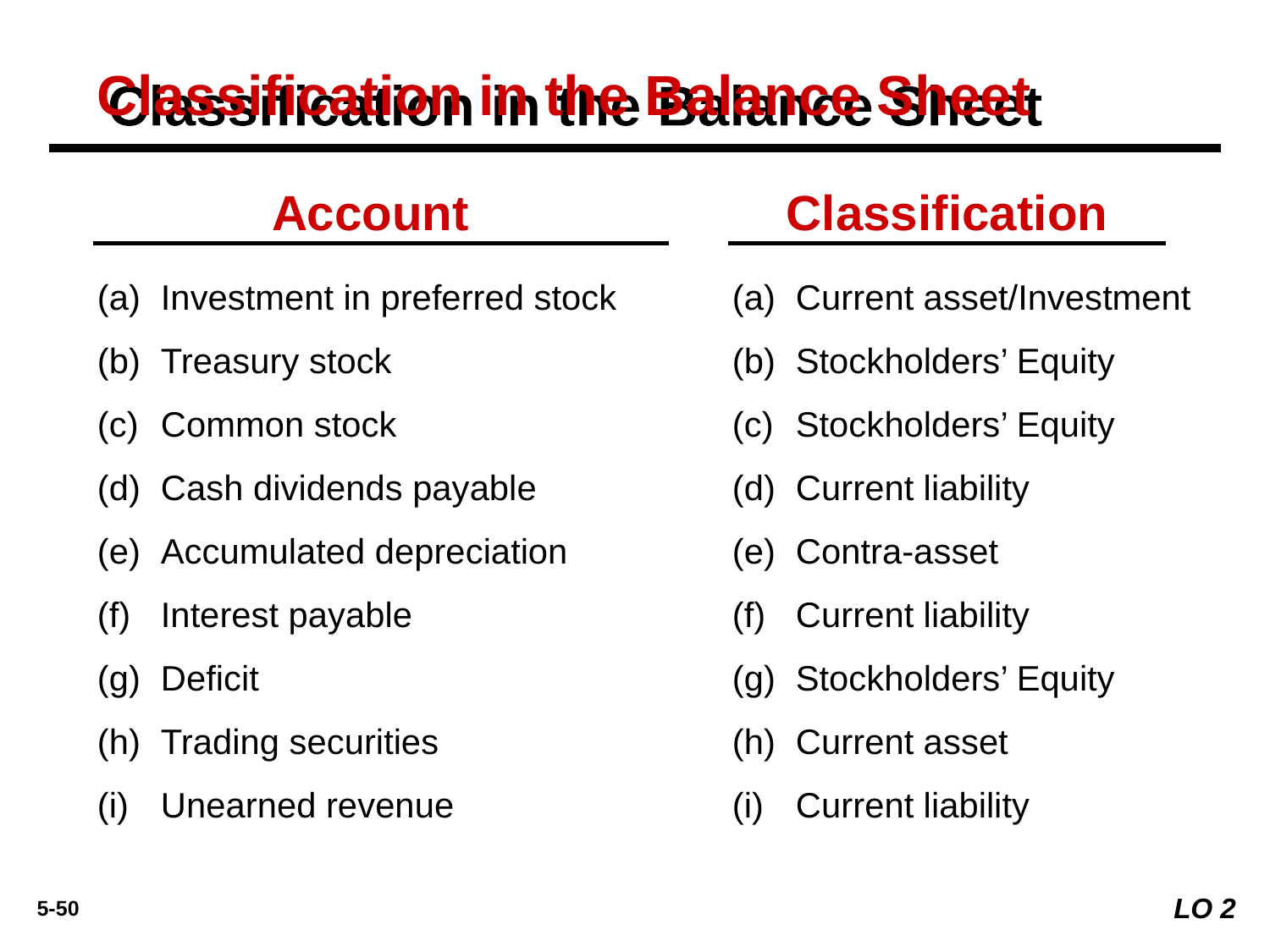

# Classification in the Balance Sheet
Account
Classification
(a)	Investment in preferred stock
(a)	Current asset/Investment
(b)	Treasury stock
(b)	Stockholders’ Equity
(c)	Common stock
(c)	Stockholders’ Equity
(d)	Cash dividends payable
(d)	Current liability
(e)	Accumulated depreciation
(e)	Contra-asset
(f)	Interest payable
(f)	Current liability
(g)	Deficit
(g)	Stockholders’ Equity
(h)	Trading securities
(h)	Current asset
(i)	Unearned revenue
(i)	Current liability
LO 2